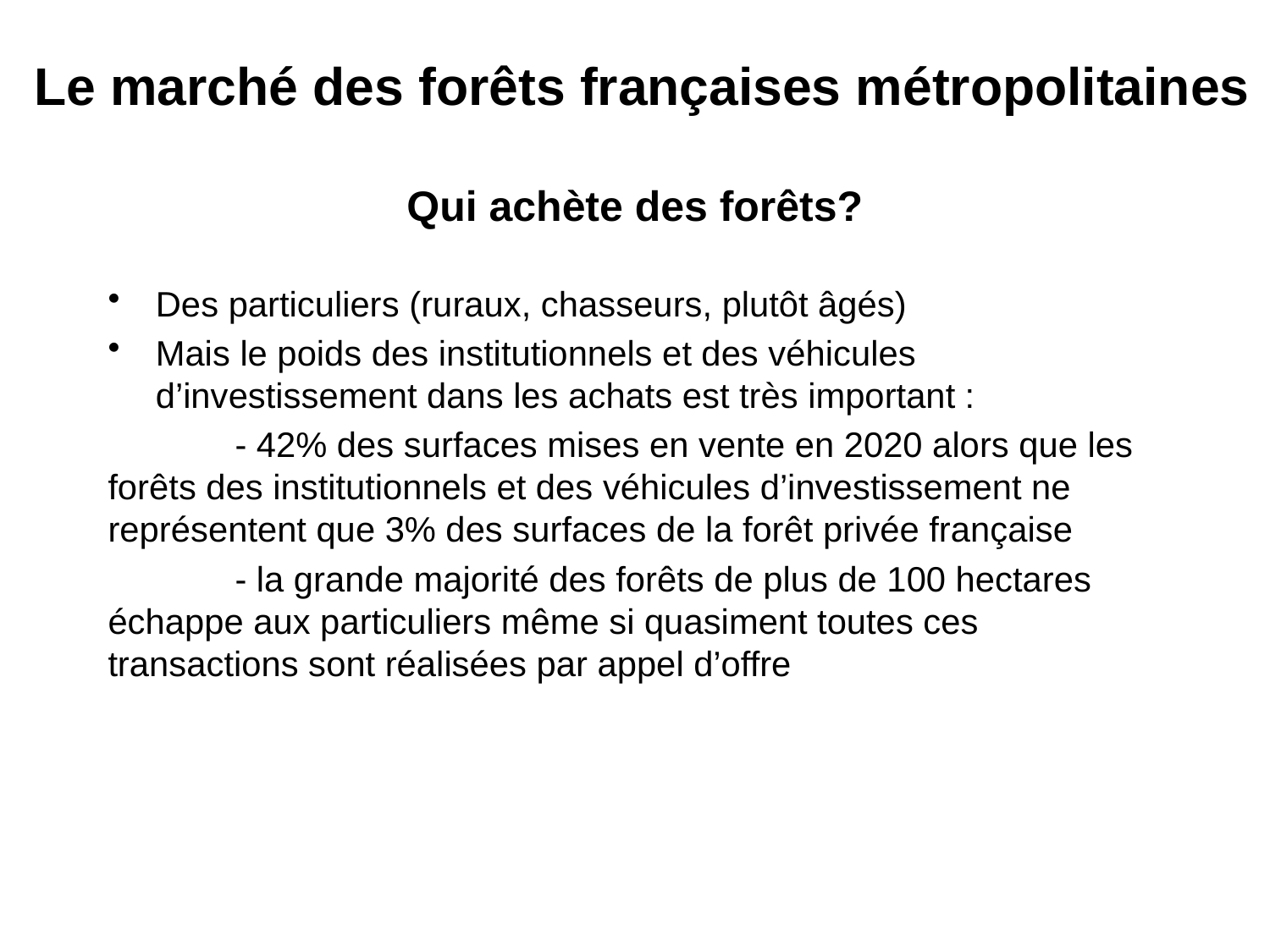

# Le marché des forêts françaises métropolitaines Qui achète des forêts?
Des particuliers (ruraux, chasseurs, plutôt âgés)
Mais le poids des institutionnels et des véhicules d’investissement dans les achats est très important :
	- 42% des surfaces mises en vente en 2020 alors que les forêts des institutionnels et des véhicules d’investissement ne représentent que 3% des surfaces de la forêt privée française
	- la grande majorité des forêts de plus de 100 hectares échappe aux particuliers même si quasiment toutes ces transactions sont réalisées par appel d’offre